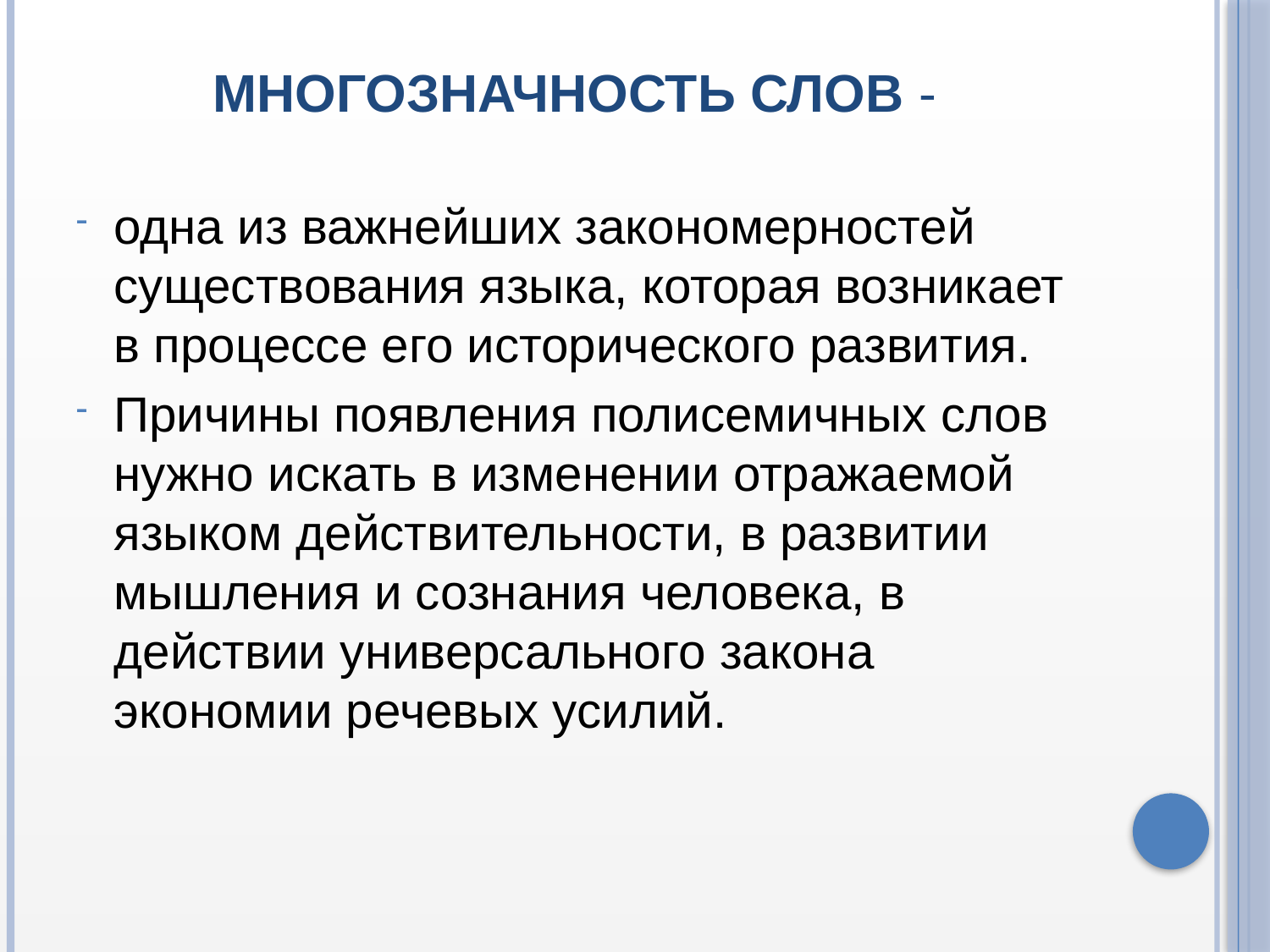

# Многозначность слов -
одна из важнейших закономерностей существования языка, которая возникает в процессе его исторического развития.
Причины появления полисемичных слов нужно искать в изменении отражаемой языком действительности, в развитии мышления и сознания человека, в действии универсального закона экономии речевых усилий.